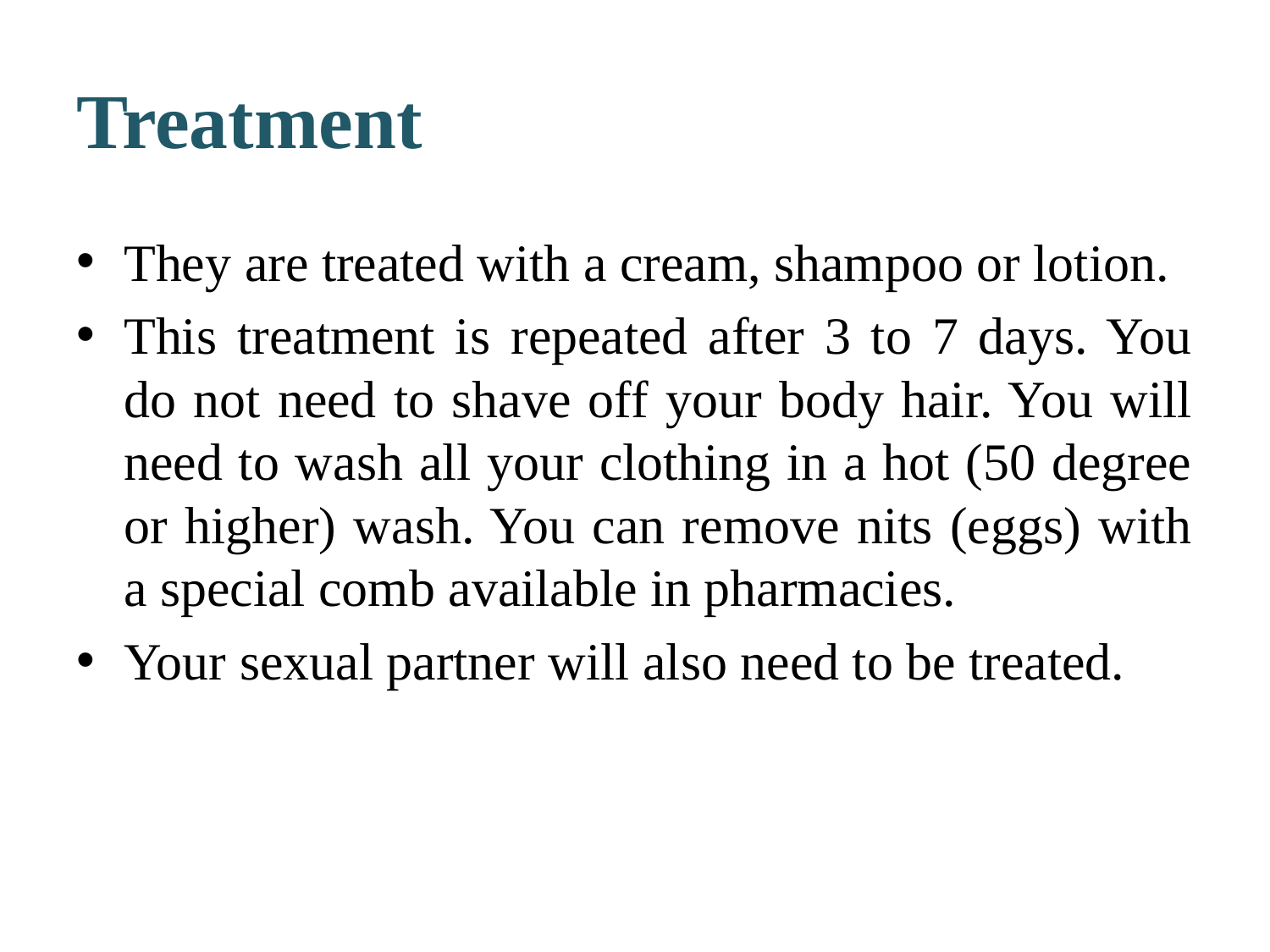

# Treatment
They are treated with a cream, shampoo or lotion.
This treatment is repeated after 3 to 7 days. You do not need to shave off your body hair. You will need to wash all your clothing in a hot (50 degree or higher) wash. You can remove nits (eggs) with a special comb available in pharmacies.
Your sexual partner will also need to be treated.